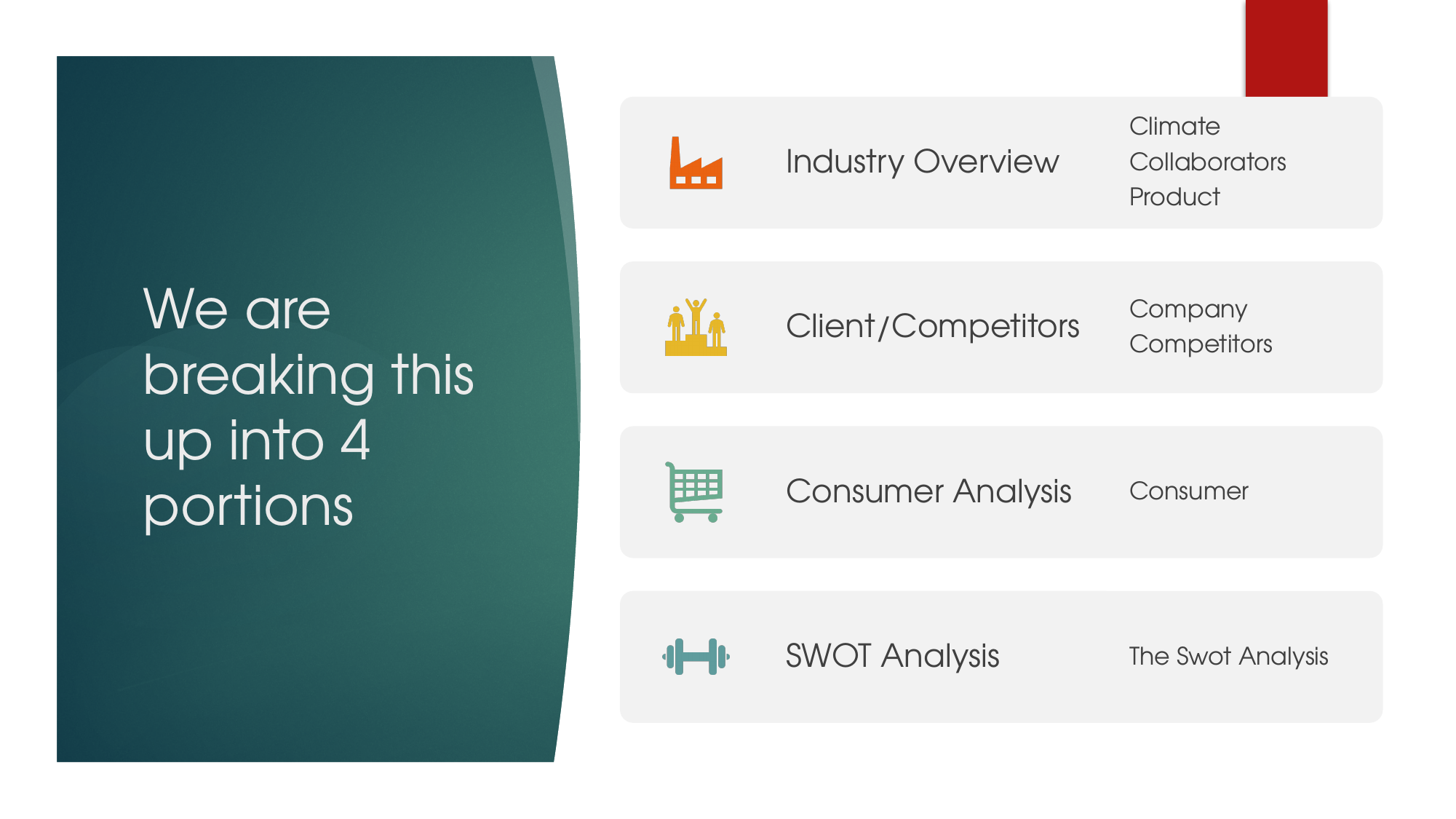

Climate
Collaborators
Product

Industry Overview

Company
Competitors

Client/Competitors

Consumer Analysis
Consumer

SWOT Analysis
The Swot Analysis
# We are breaking this up into 4 portions